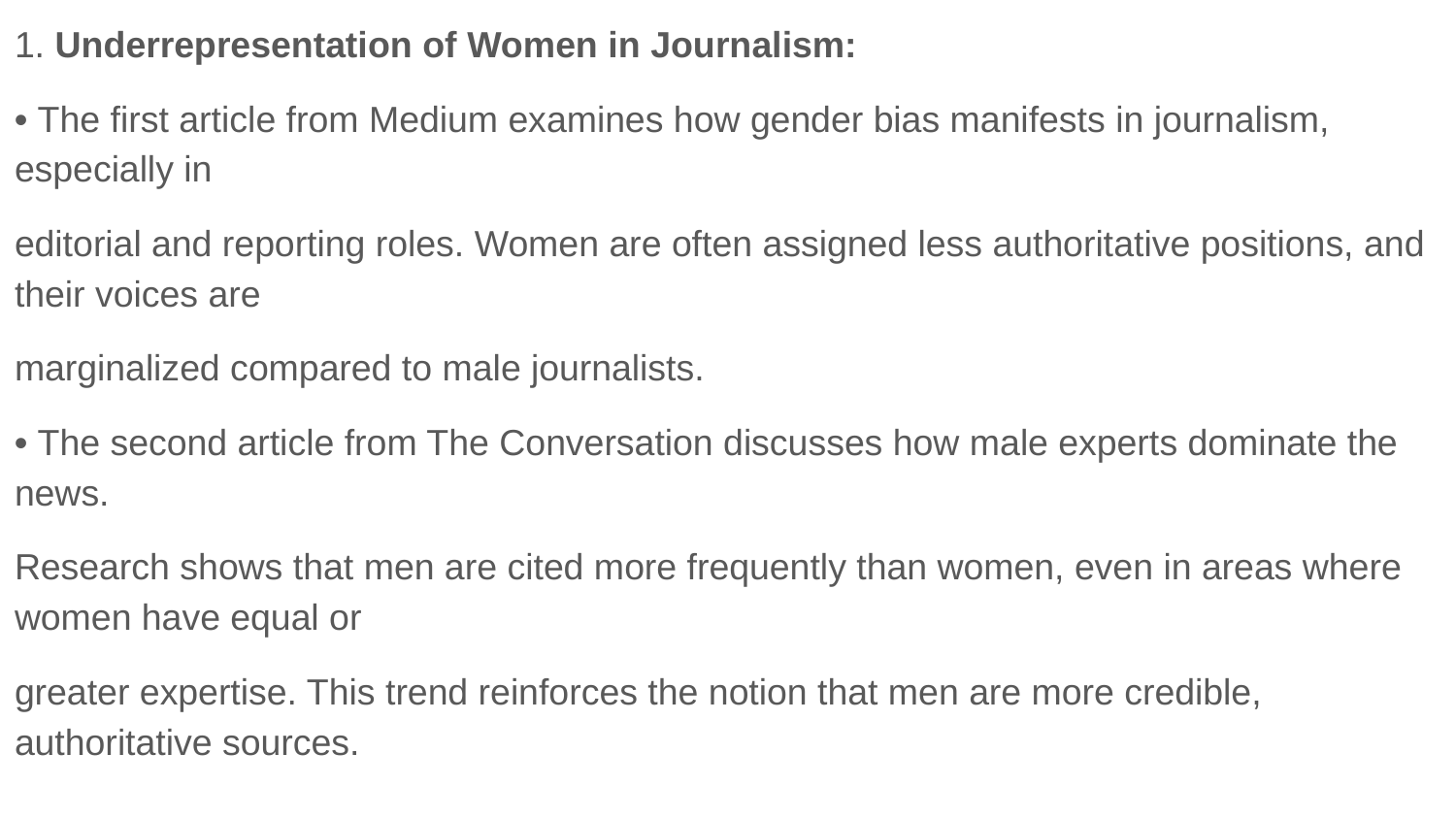

1. Underrepresentation of Women in Journalism:
• The first article from Medium examines how gender bias manifests in journalism, especially in
editorial and reporting roles. Women are often assigned less authoritative positions, and their voices are
marginalized compared to male journalists.
• The second article from The Conversation discusses how male experts dominate the news.
Research shows that men are cited more frequently than women, even in areas where women have equal or
greater expertise. This trend reinforces the notion that men are more credible, authoritative sources.

#